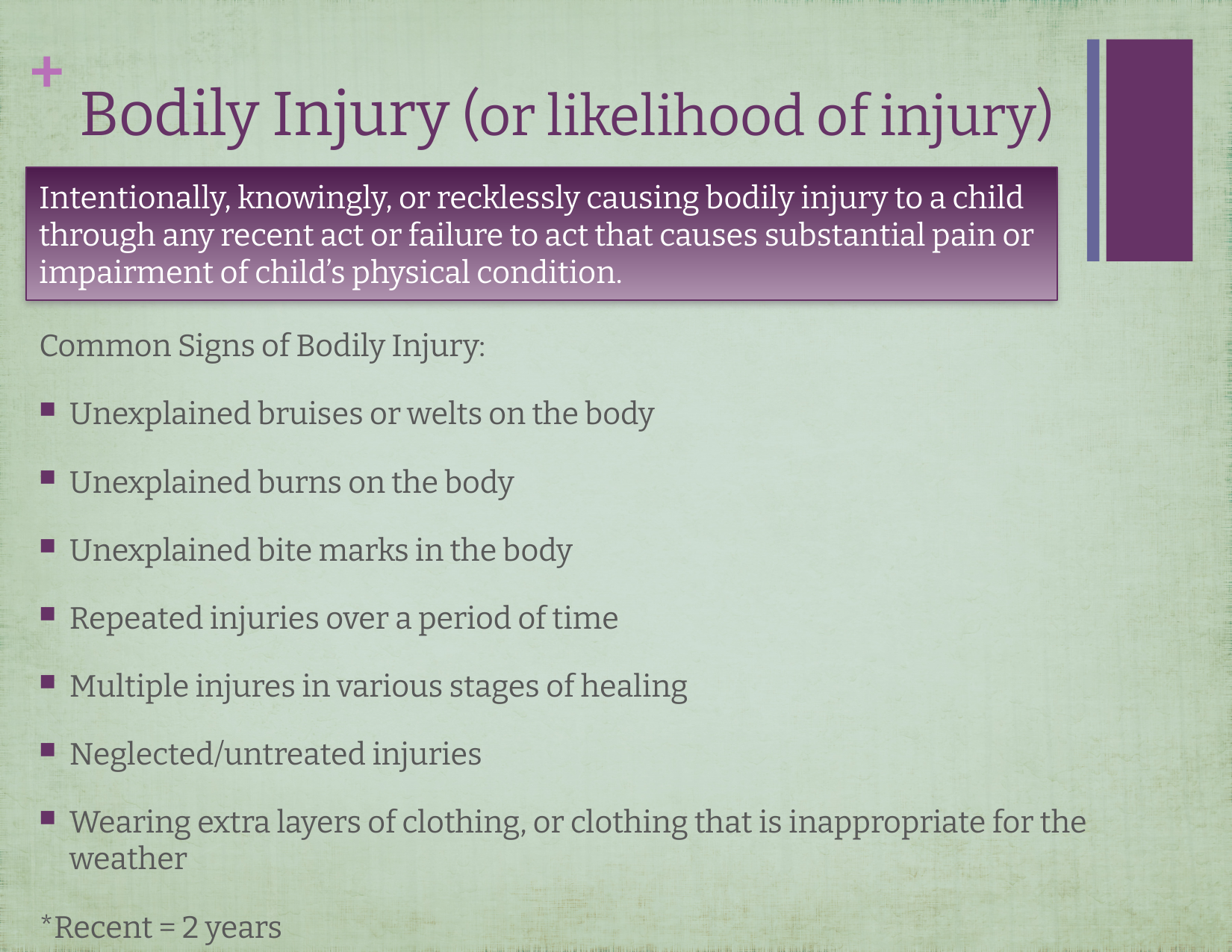

# Bodily Injury (or likelihood of injury)
Intentionally, knowingly, or recklessly causing bodily injury to a child through any recent act or failure to act that causes substantial pain or impairment of child’s physical condition.
Common Signs of Bodily Injury:
Unexplained bruises or welts on the body
Unexplained burns on the body
Unexplained bite marks in the body
Repeated injuries over a period of time
Multiple injures in various stages of healing
Neglected/untreated injuries
Wearing extra layers of clothing, or clothing that is inappropriate for the weather
*Recent = 2 years